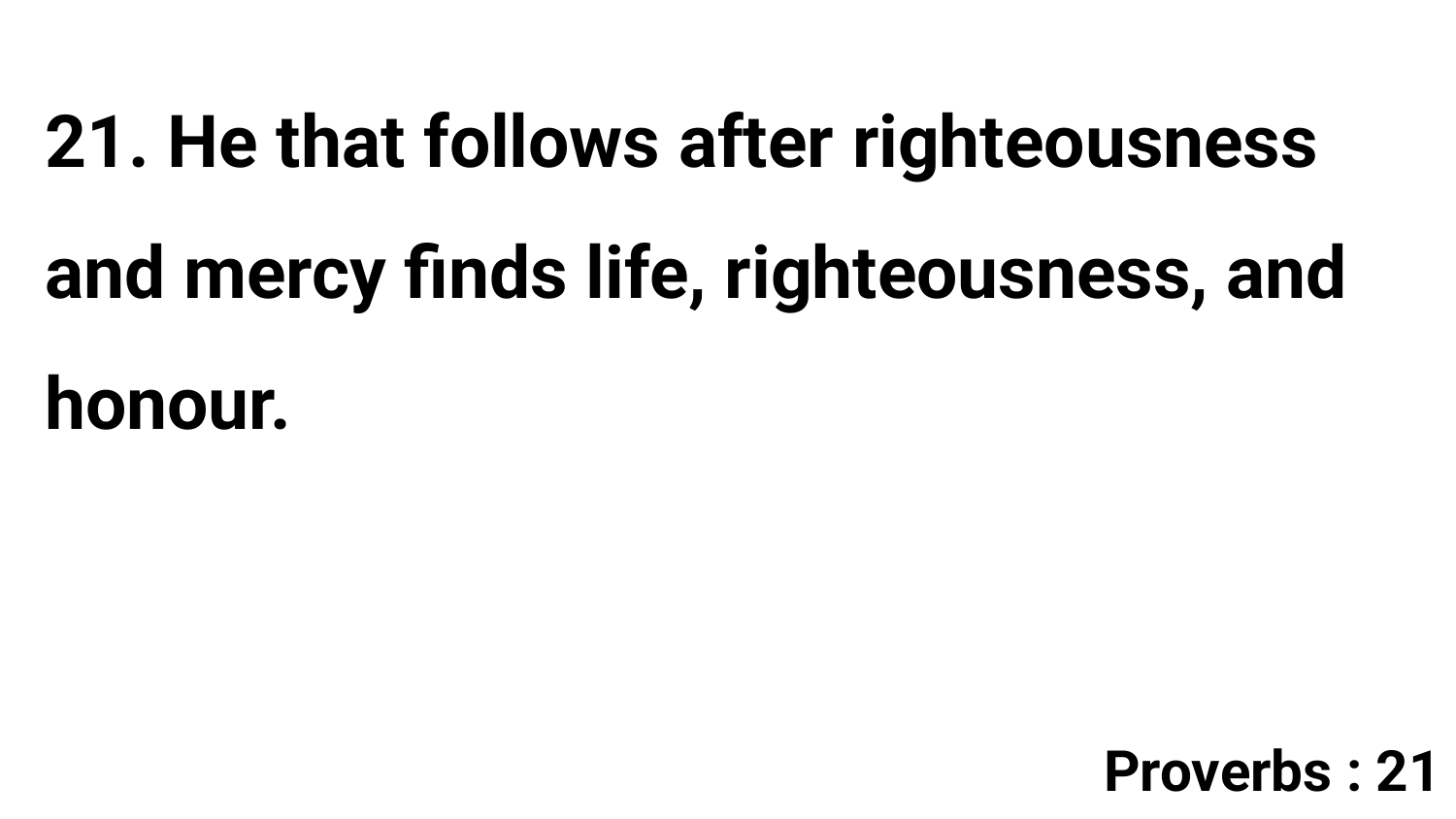

21. He that follows after righteousness and mercy finds life, righteousness, and honour.
Proverbs : 21